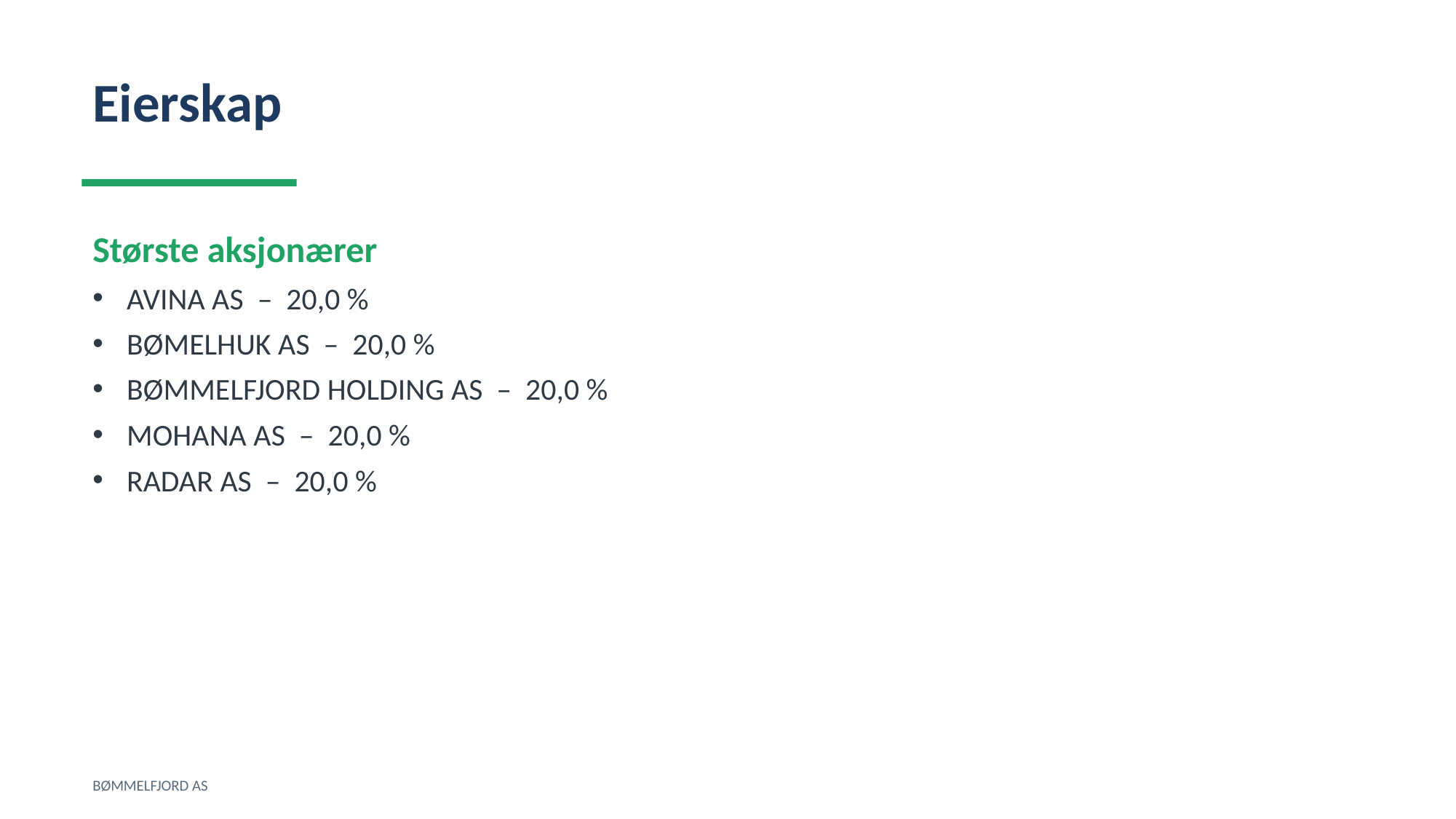

Eierskap

Største aksjonærer
AVINA AS  –  20,0 %
BØMELHUK AS  –  20,0 %
BØMMELFJORD HOLDING AS  –  20,0 %
MOHANA AS  –  20,0 %
RADAR AS  –  20,0 %
BØMMELFJORD AS